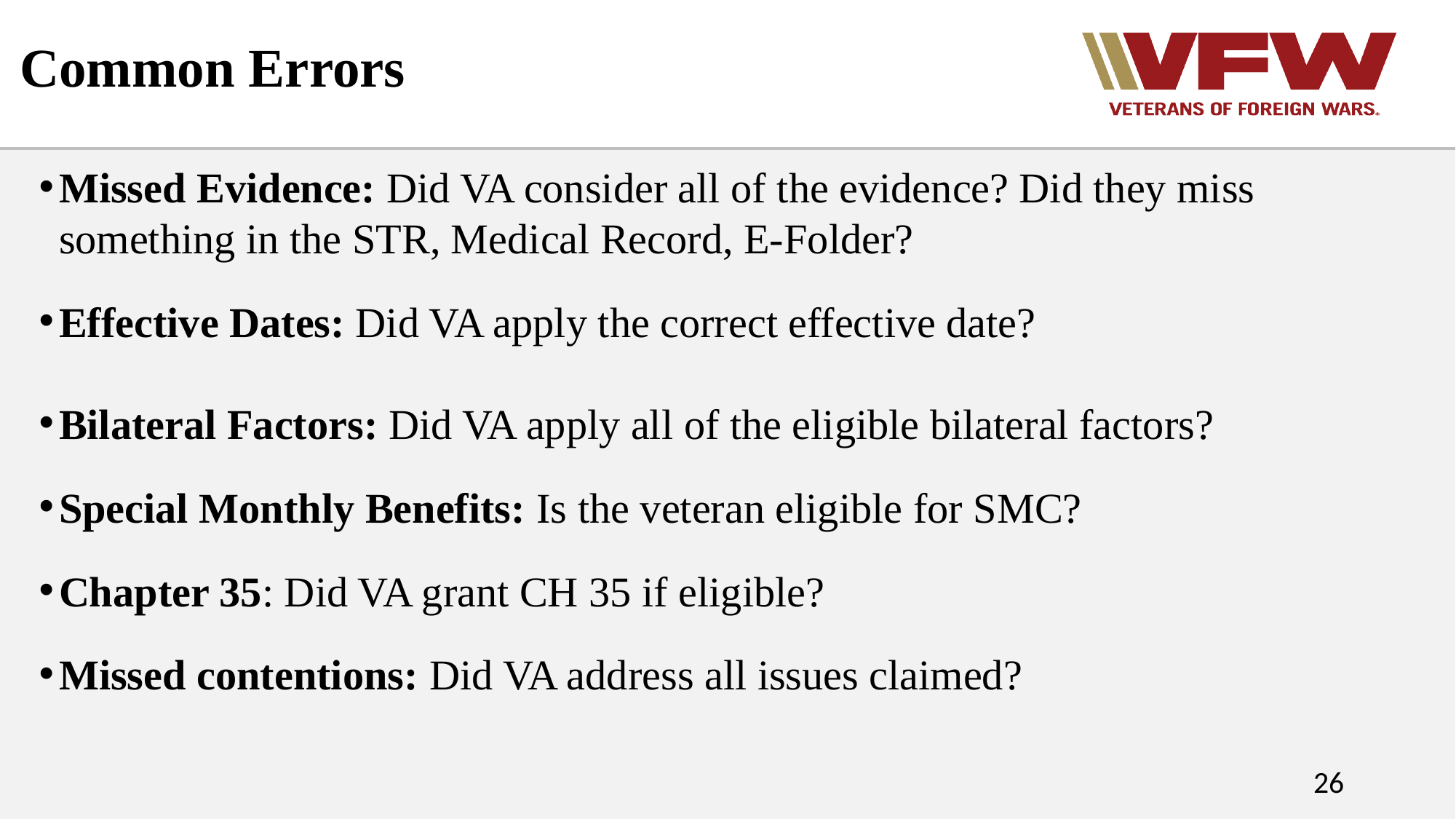

# Common Errors
Missed Evidence: Did VA consider all of the evidence? Did they miss something in the STR, Medical Record, E-Folder?

Effective Dates: Did VA apply the correct effective date?

Bilateral Factors: Did VA apply all of the eligible bilateral factors?

Special Monthly Benefits: Is the veteran eligible for SMC?

Chapter 35: Did VA grant CH 35 if eligible?

Missed contentions: Did VA address all issues claimed?

26